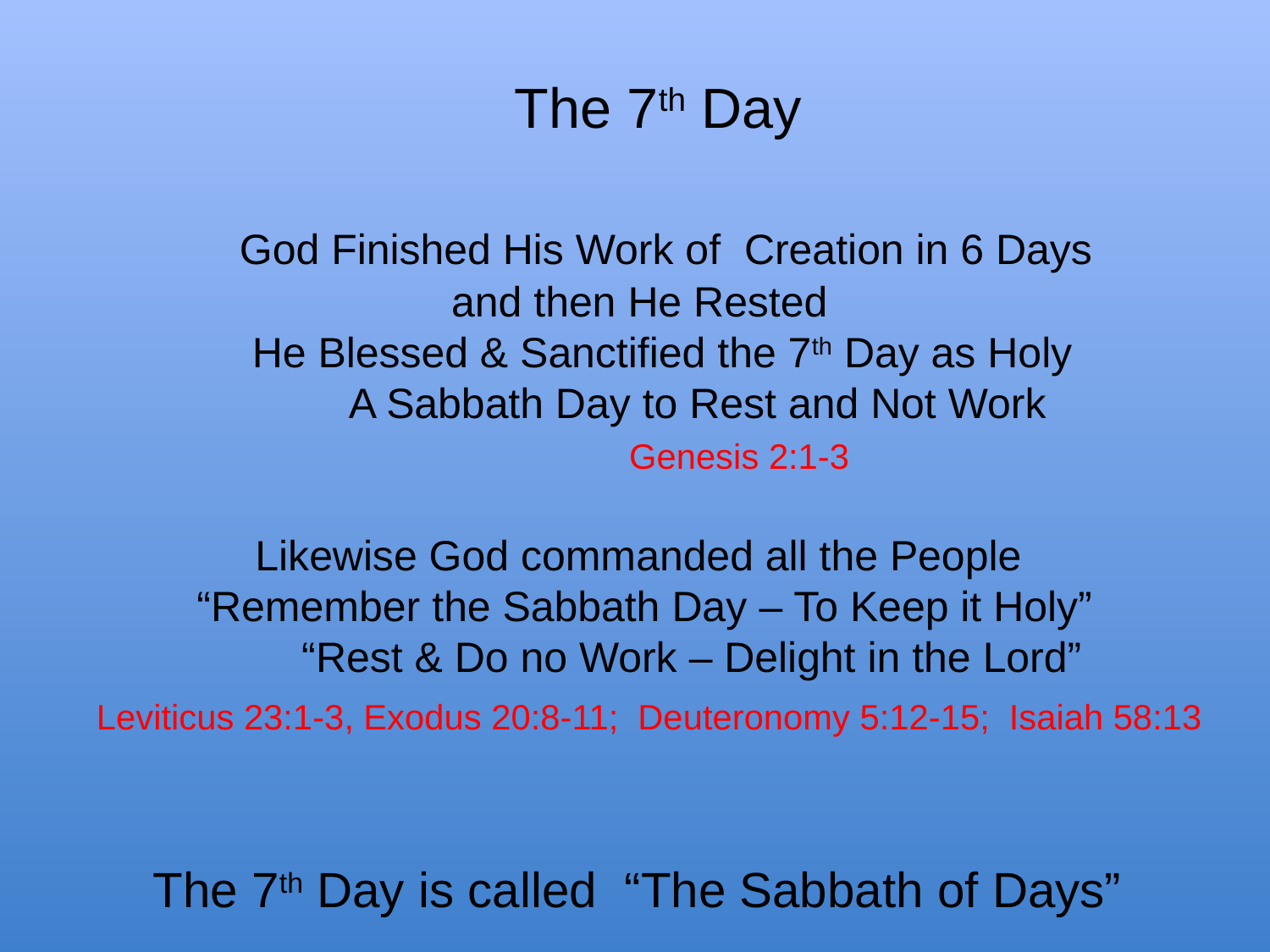

The 7th Day

    God Finished His Work of  Creation in 6 Days
                                and then He Rested
   He Blessed & Sanctified the 7th Day as Holy
          A Sabbath Day to Rest and Not Work
                                               Genesis 2:1-3

Likewise God commanded all the People
“Remember the Sabbath Day – To Keep it Holy”
        “Rest & Do no Work – Delight in the Lord”
  Leviticus 23:1-3, Exodus 20:8-11;  Deuteronomy 5:12-15;  Isaiah 58:13

The 7th Day is called  “The Sabbath of Days”